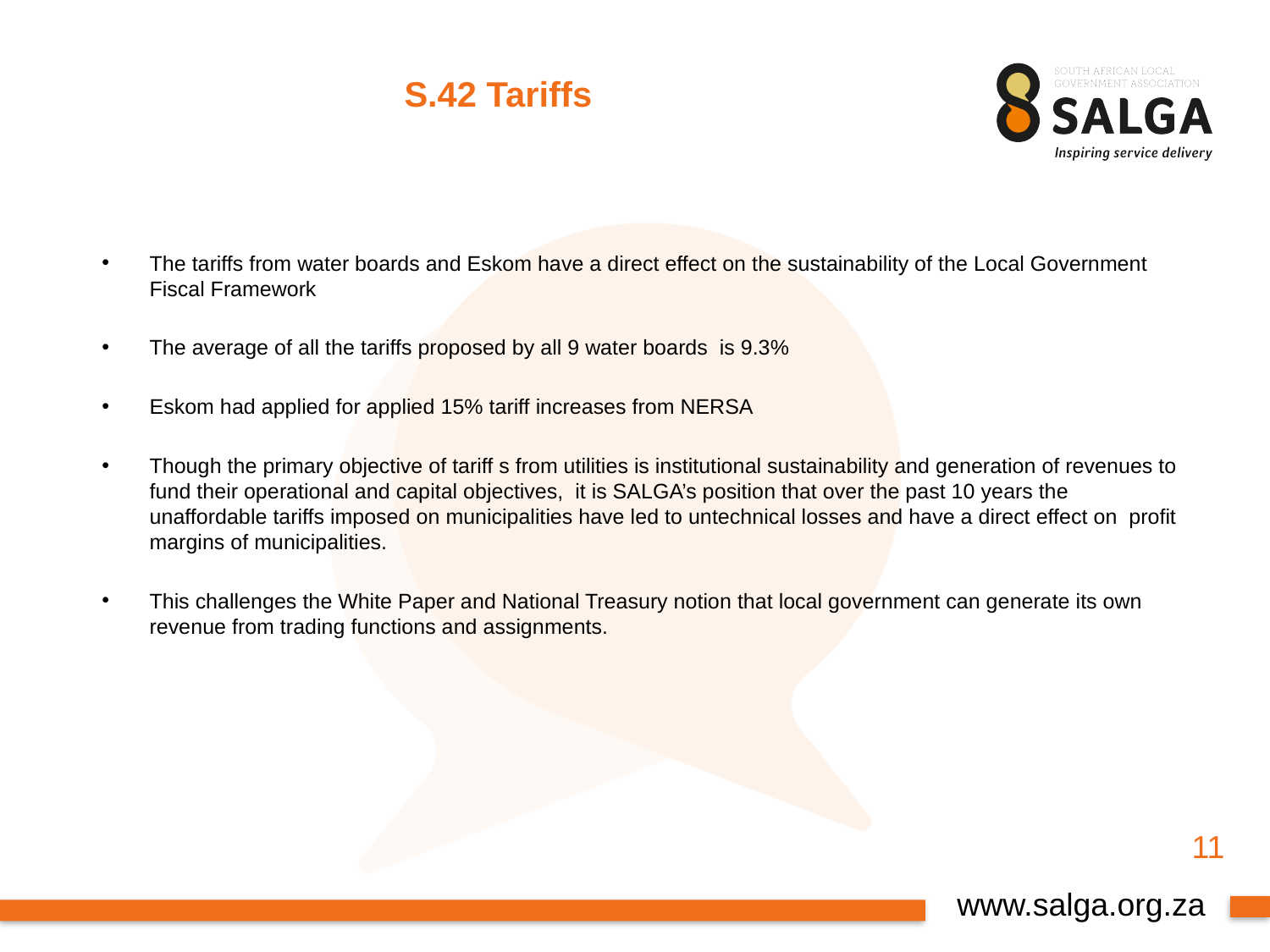

# S.42 Tariffs
The tariffs from water boards and Eskom have a direct effect on the sustainability of the Local Government Fiscal Framework

The average of all the tariffs proposed by all 9 water boards  is 9.3%

Eskom had applied for applied 15% tariff increases from NERSA

Though the primary objective of tariff s from utilities is institutional sustainability and generation of revenues to fund their operational and capital objectives,  it is SALGA’s position that over the past 10 years the unaffordable tariffs imposed on municipalities have led to untechnical losses and have a direct effect on  profit margins of municipalities.

This challenges the White Paper and National Treasury notion that local government can generate its own revenue from trading functions and assignments.
11